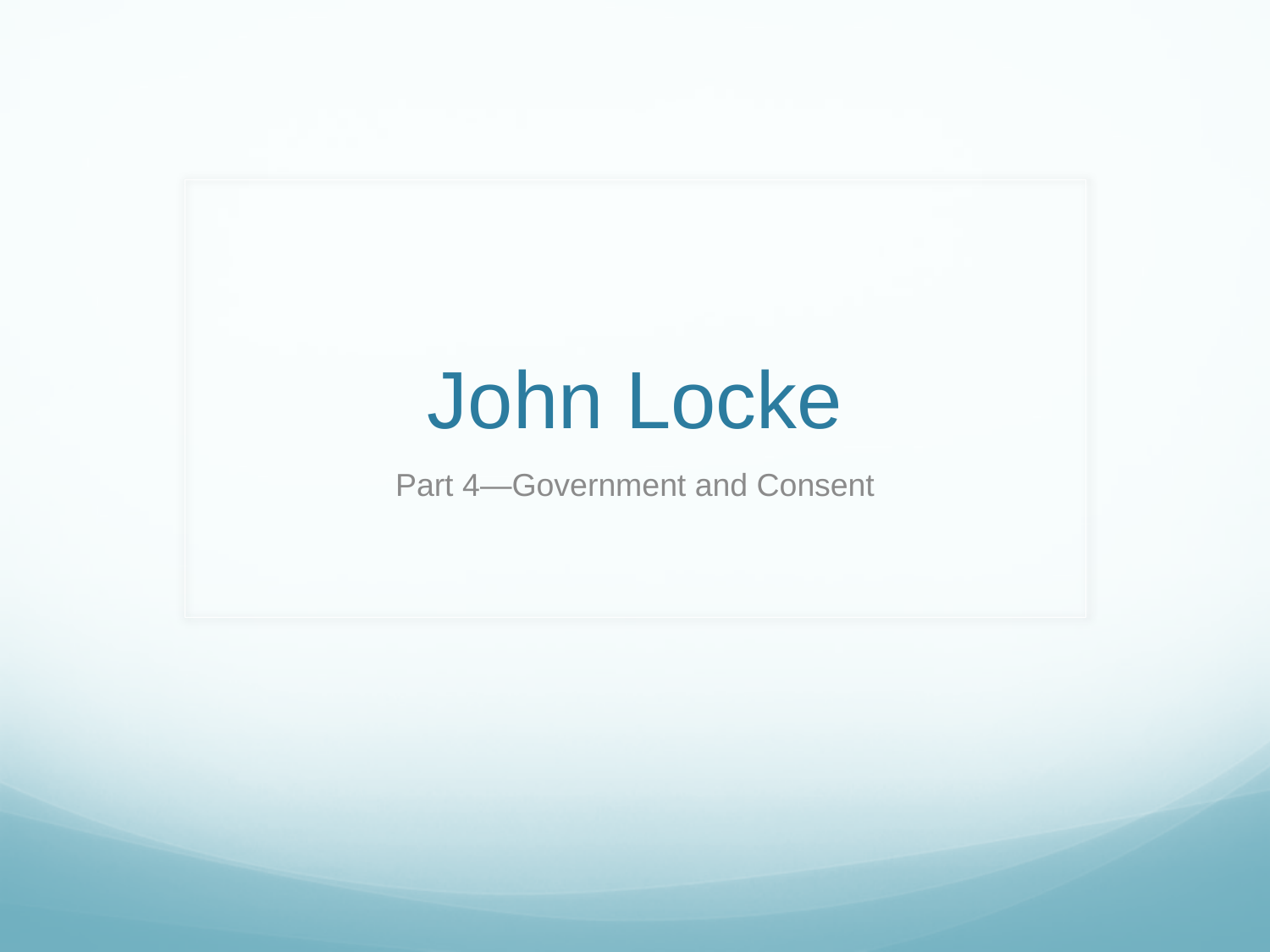

# John Locke
Part 4—Government and Consent